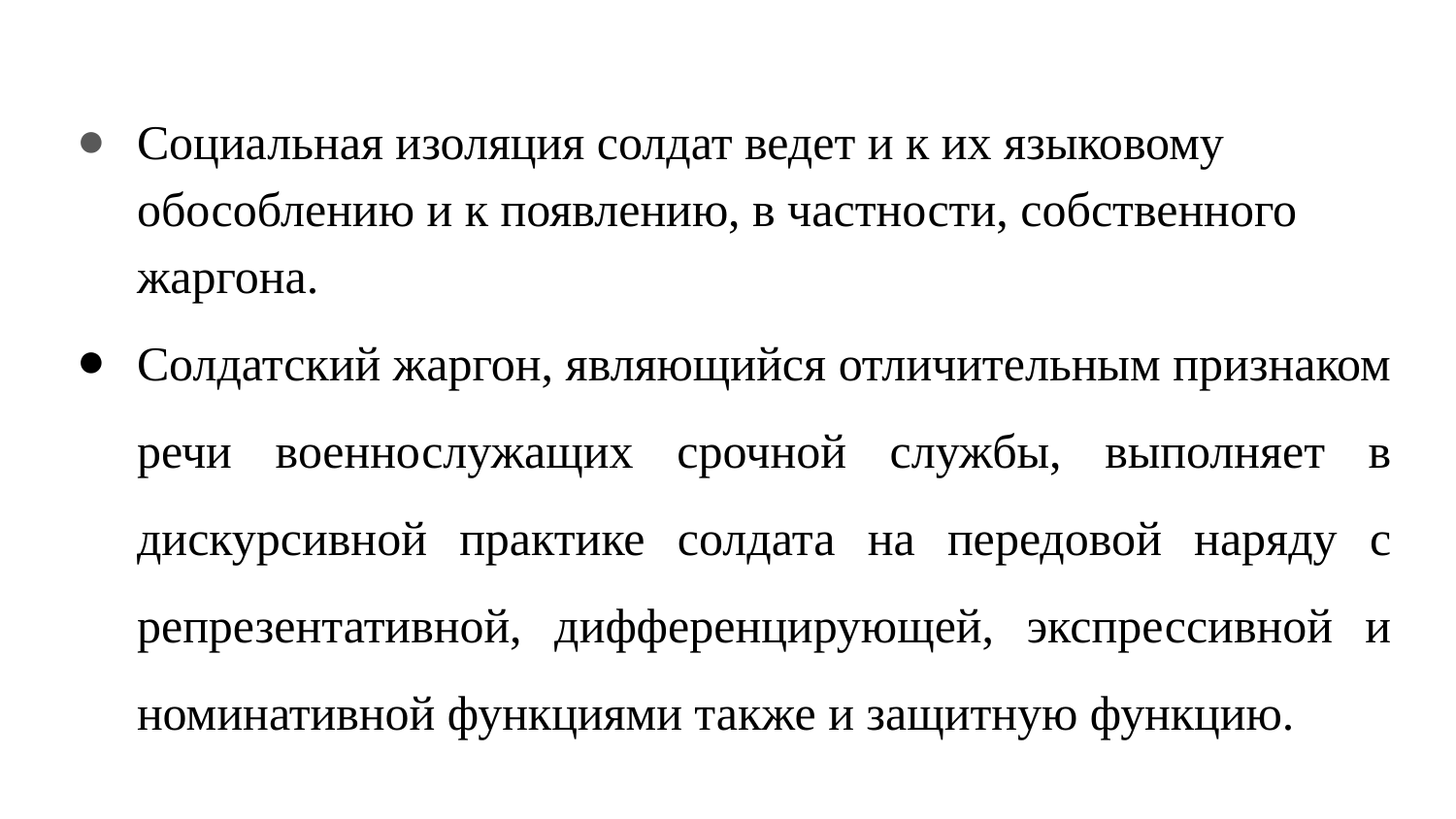

Социальная изоляция солдат ведет и к их языковому обособлению и к появлению, в частности, собственного жаргона.
Солдатский жаргон, являющийся отличительным признаком речи военнослужащих срочной службы, выполняет в дискурсивной практике солдата на передовой наряду с репрезентативной, дифференцирующей, экспрессивной и номинативной функциями также и защитную функцию.